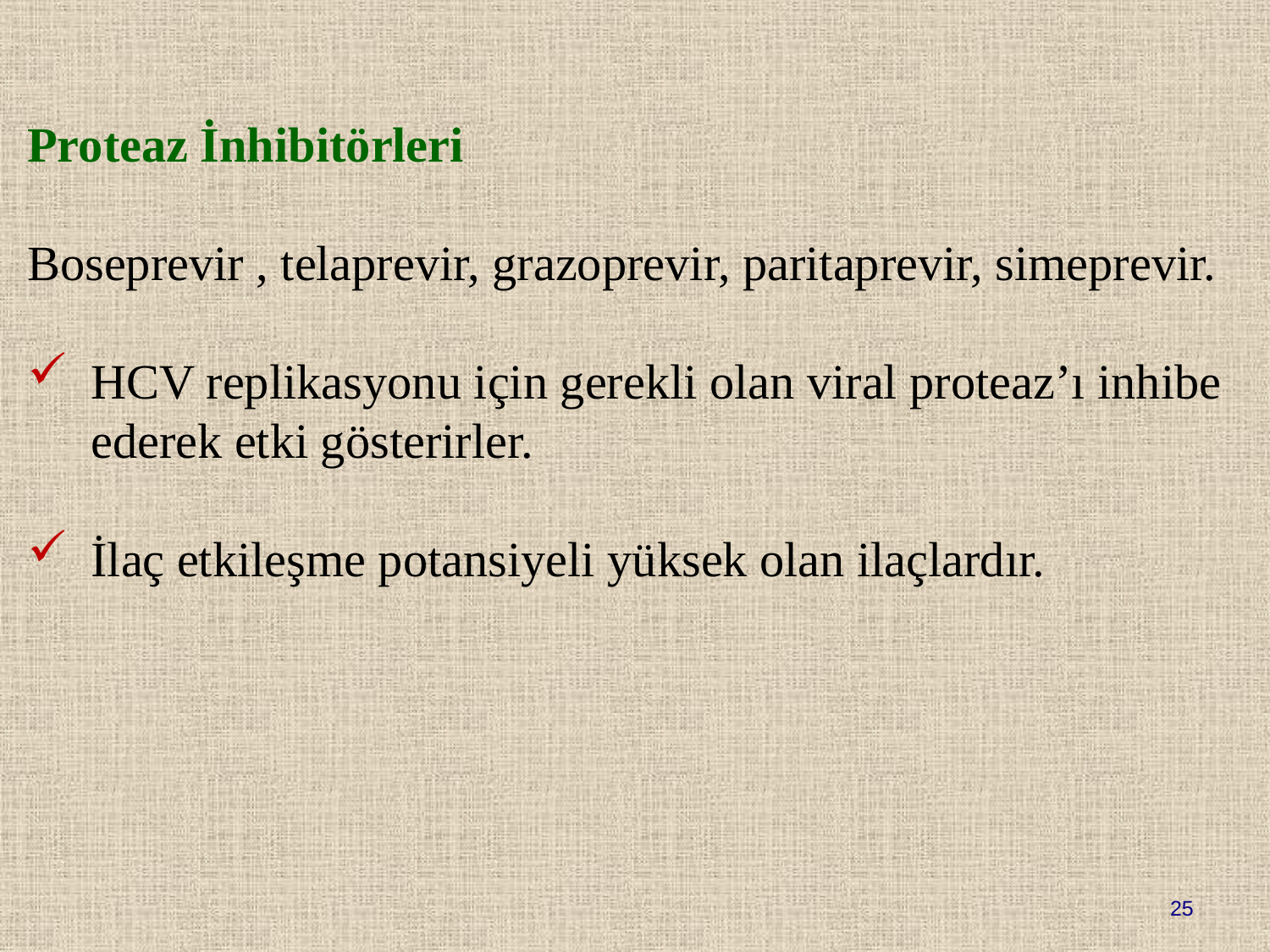

Proteaz İnhibitörleri

Boseprevir , telaprevir, grazoprevir, paritaprevir, simeprevir.

HCV replikasyonu için gerekli olan viral proteaz’ı inhibe ederek etki gösterirler.

İlaç etkileşme potansiyeli yüksek olan ilaçlardır.

25